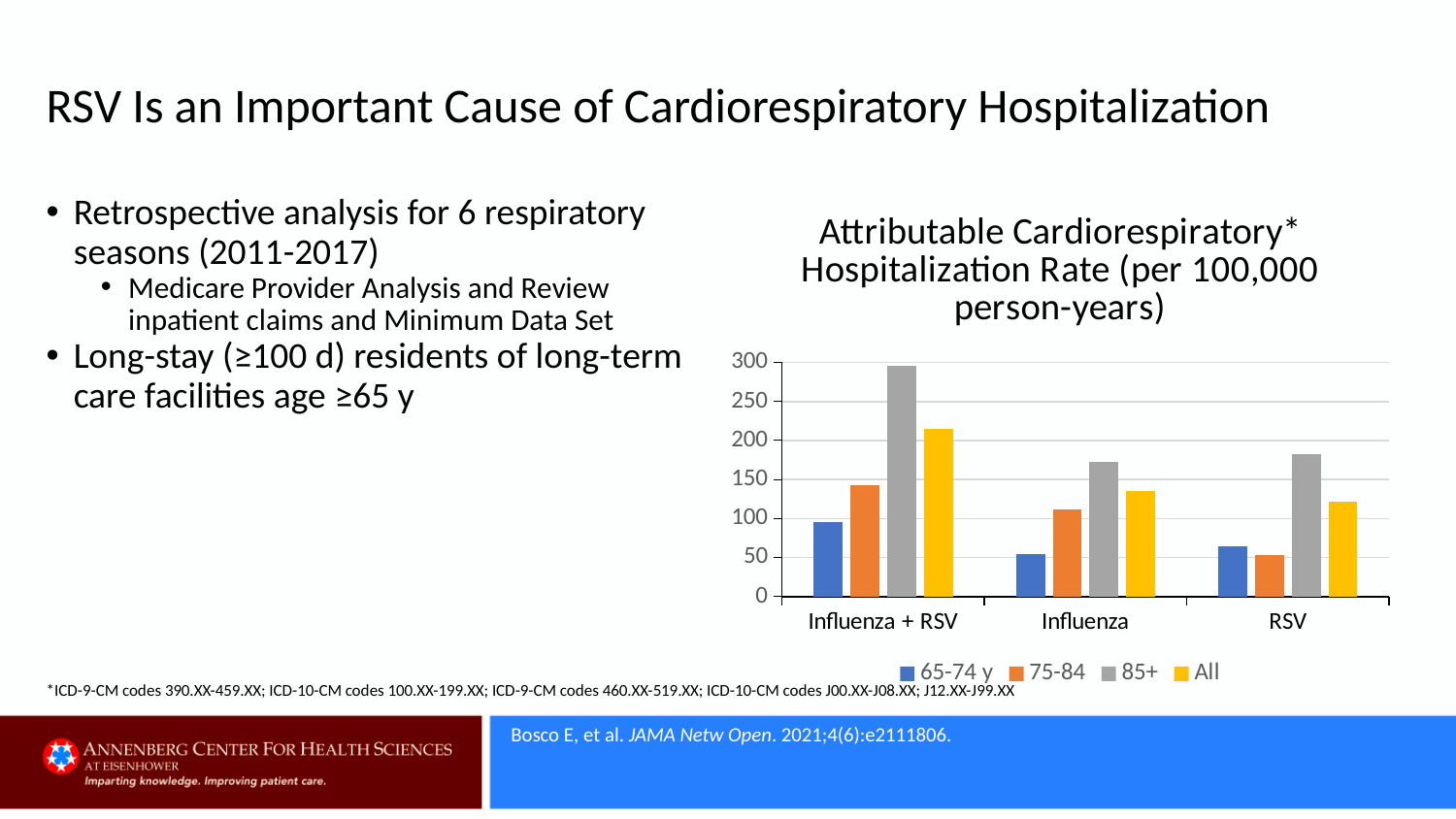

# RSV Is an Important Cause of Cardiorespiratory Hospitalization

### Chart: Attributable Cardiorespiratory* Hospitalization Rate (per 100,000 person-years)

| Category | 65-74 y | 75-84 | 85+ | All |
|---|---|---|---|---|
| Influenza + RSV | 95.0 | 143.0 | 296.0 | 215.0 |
| Influenza | 55.0 | 111.0 | 173.0 | 135.0 |
| RSV | 64.0 | 53.0 | 182.0 | 122.0 |
Retrospective analysis for 6 respiratory seasons (2011-2017)
Medicare Provider Analysis and Review inpatient claims and Minimum Data Set
Long-stay (≥100 d) residents of long-term care facilities age ≥65 y
*ICD-9-CM codes 390.XX-459.XX; ICD-10-CM codes 100.XX-199.XX; ICD-9-CM codes 460.XX-519.XX; ICD-10-CM codes J00.XX-J08.XX; J12.XX-J99.XX
Bosco E, et al. JAMA Netw Open. 2021;4(6):e2111806.